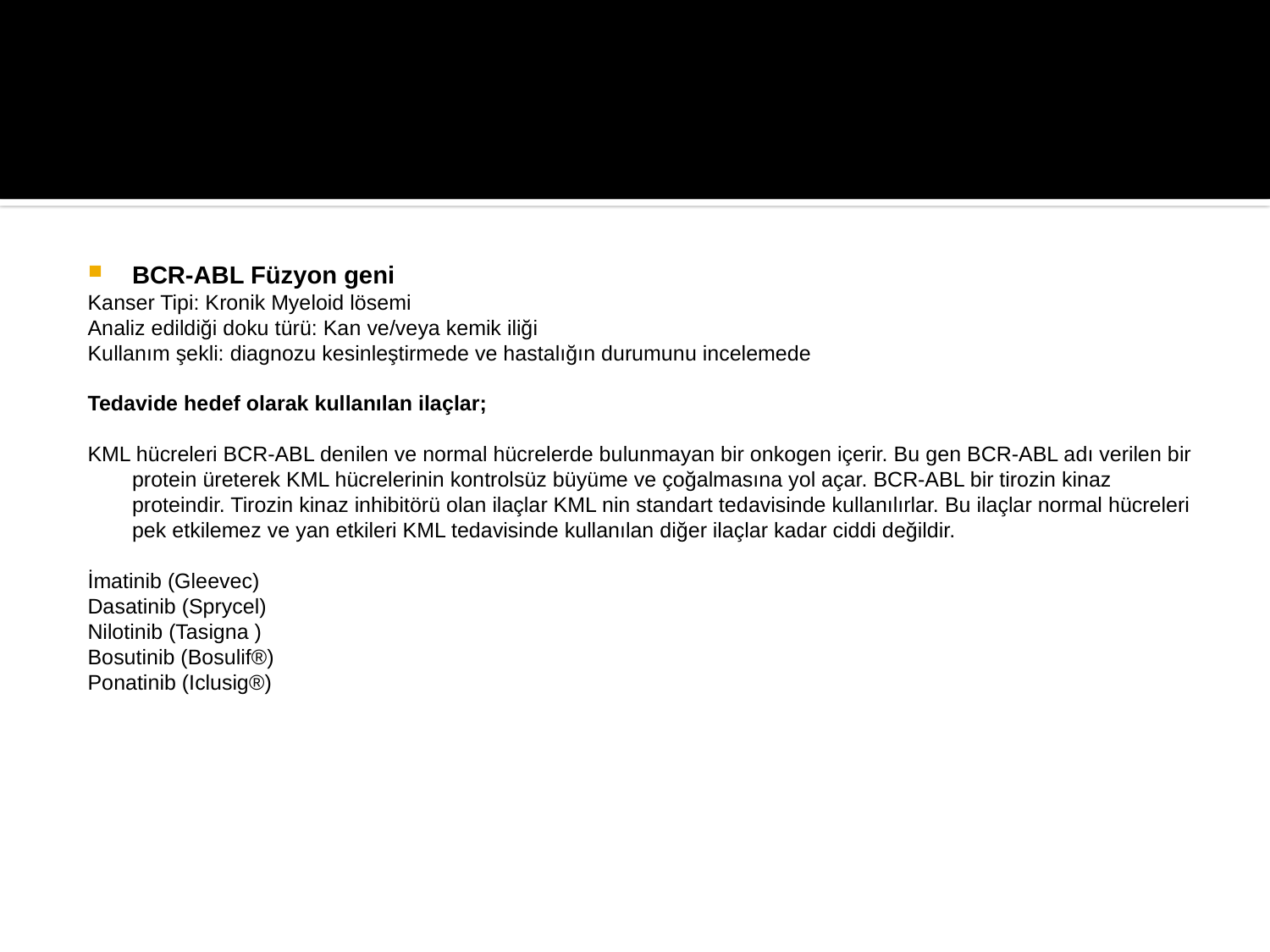

#
BCR-ABL Füzyon geni
Kanser Tipi: Kronik Myeloid lösemi
Analiz edildiği doku türü: Kan ve/veya kemik iliği
Kullanım şekli: diagnozu kesinleştirmede ve hastalığın durumunu incelemede

Tedavide hedef olarak kullanılan ilaçlar;

KML hücreleri BCR-ABL denilen ve normal hücrelerde bulunmayan bir onkogen içerir. Bu gen BCR-ABL adı verilen bir protein üreterek KML hücrelerinin kontrolsüz büyüme ve çoğalmasına yol açar. BCR-ABL bir tirozin kinaz proteindir. Tirozin kinaz inhibitörü olan ilaçlar KML nin standart tedavisinde kullanılırlar. Bu ilaçlar normal hücreleri pek etkilemez ve yan etkileri KML tedavisinde kullanılan diğer ilaçlar kadar ciddi değildir.

İmatinib (Gleevec)
Dasatinib (Sprycel)
Nilotinib (Tasigna )
Bosutinib (Bosulif®)
Ponatinib (Iclusig®)